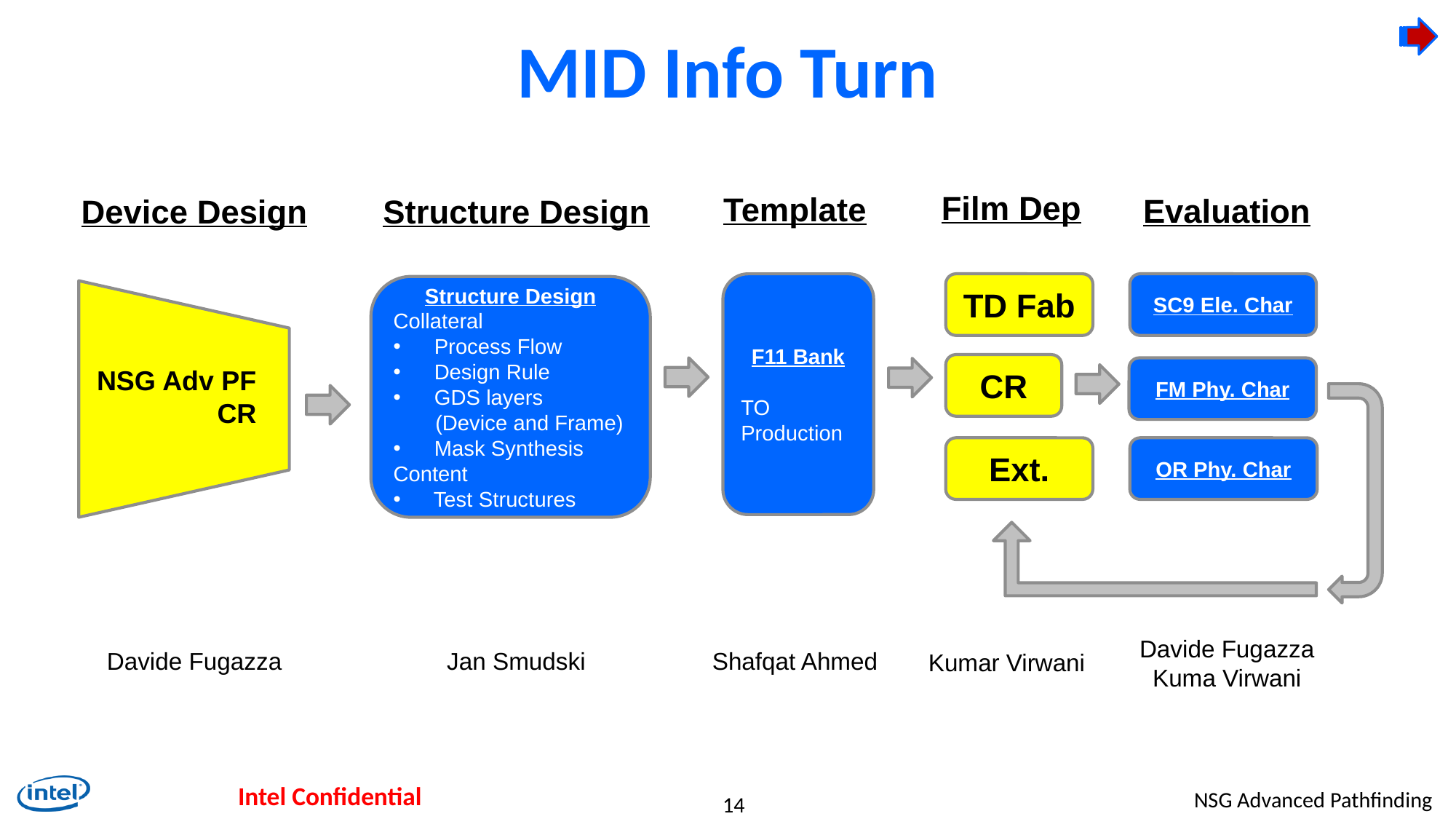

# MID Info Turn

Film Dep
Template
Evaluation
Device Design
Structure Design
SC9 Ele. Char
F11 Bank

TO Production
TD Fab
Structure Design
Collateral
Process Flow
Design Rule
GDS layers
       (Device and Frame)
Mask Synthesis
Content
 Test Structures
NSG Adv PF
CR
CR

FM Phy. Char

Ext.
OR Phy. Char

Davide Fugazza
Kuma Virwani
Davide Fugazza
Jan Smudski
Shafqat Ahmed
Kumar Virwani